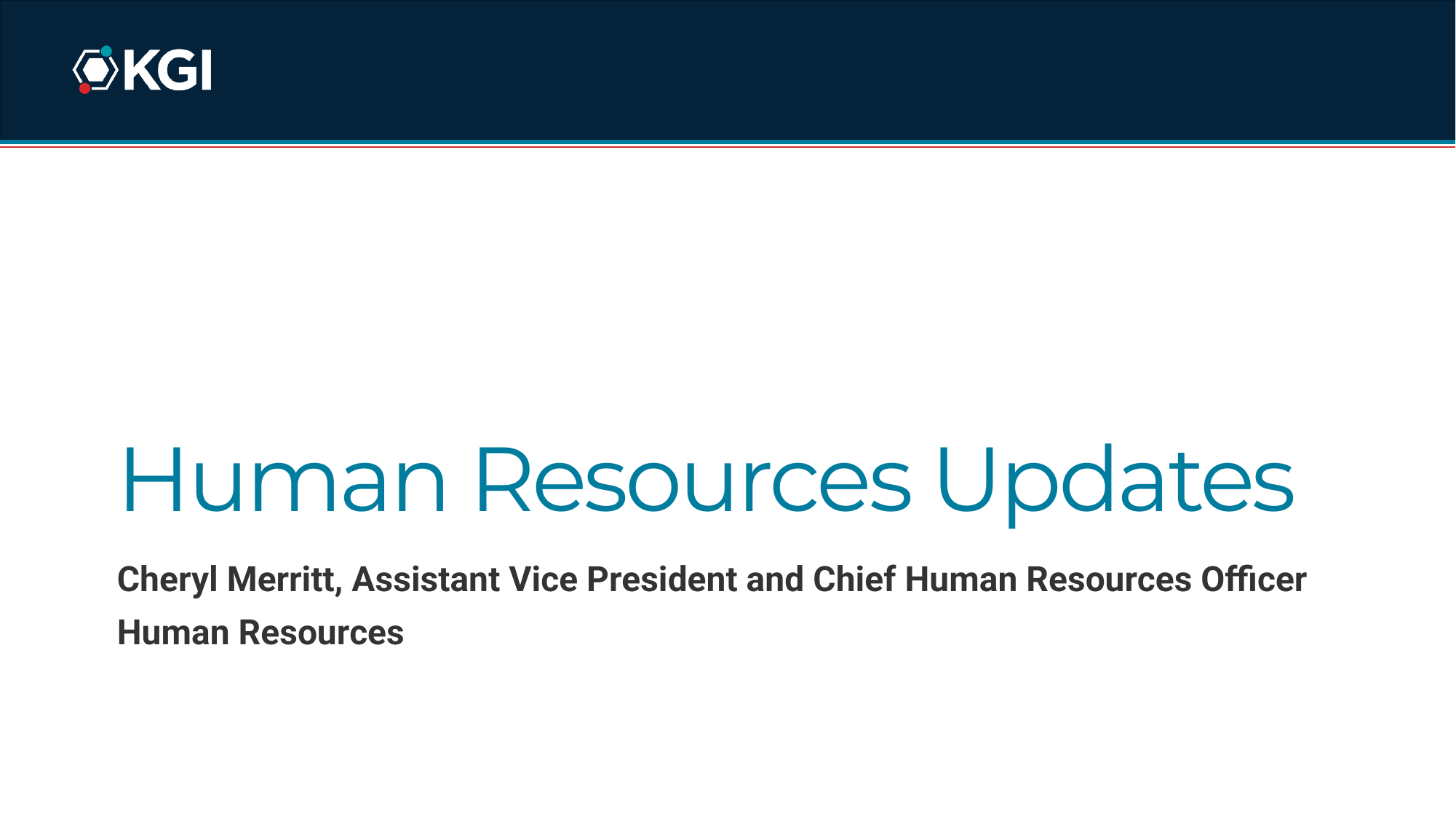

# Human Resources Updates
Cheryl Merritt, Assistant Vice President and Chief Human Resources Officer
Human Resources